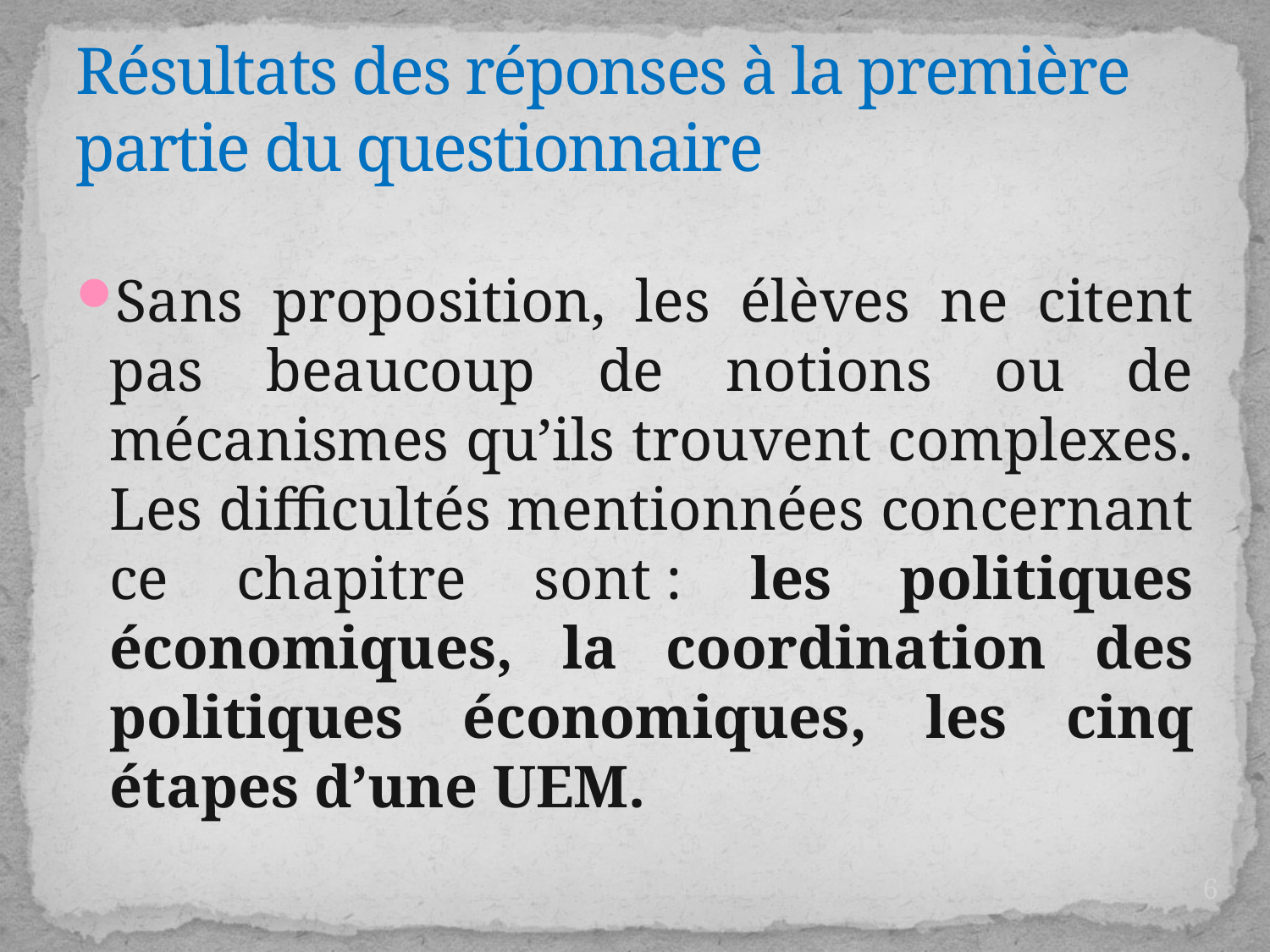

# Résultats des réponses à la première partie du questionnaire

Sans proposition, les élèves ne citent pas beaucoup de notions ou de mécanismes qu’ils trouvent complexes. Les difficultés mentionnées concernant ce chapitre sont : les politiques économiques, la coordination des politiques économiques, les cinq étapes d’une UEM.
6
Stage UE, L. Auffant
27/03/2017